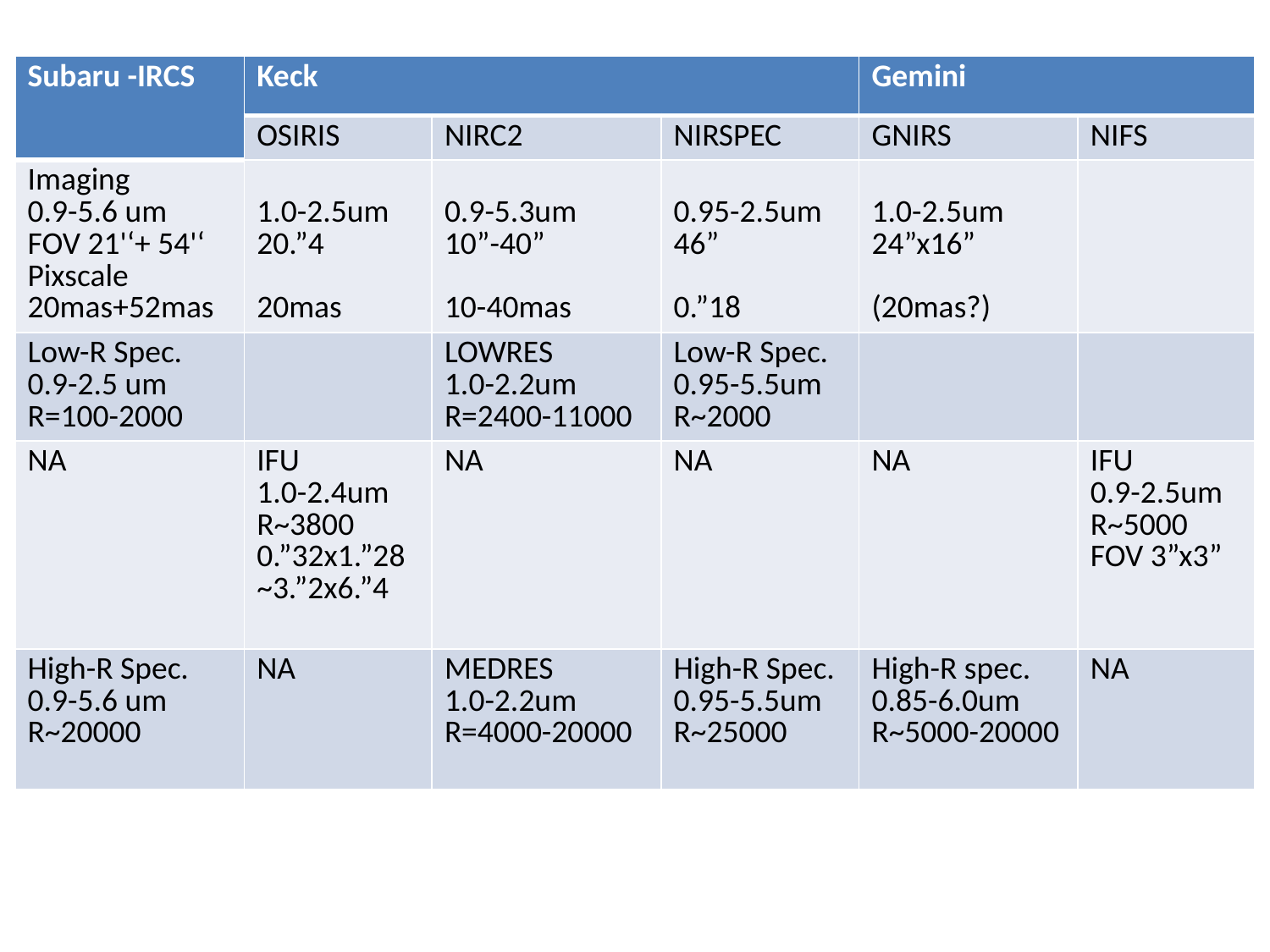

| Subaru -IRCS | Keck |  |  | Gemini |  |
| --- | --- | --- | --- | --- | --- |
|  | OSIRIS | NIRC2 | NIRSPEC | GNIRS | NIFS |
| Imaging 0.9-5.6 um FOV 21'‘+ 54'‘ Pixscale 20mas+52mas | 1.0-2.5um 20.”4 20mas | 0.9-5.3um 10”-40” 10-40mas | 0.95-2.5um 46” 0.”18 | 1.0-2.5um 24”x16” (20mas?) |  |
| Low-R Spec. 0.9-2.5 um R=100-2000 |  | LOWRES 1.0-2.2um R=2400-11000 | Low-R Spec. 0.95-5.5um R~2000 |  |  |
| NA | IFU 1.0-2.4um R~3800 0.”32x1.”28 ~3.”2x6.”4 | NA | NA | NA | IFU 0.9-2.5um R~5000 FOV 3”x3” |
| High-R Spec. 0.9-5.6 um R~20000 | NA | MEDRES 1.0-2.2um R=4000-20000 | High-R Spec. 0.95-5.5um R~25000 | High-R spec. 0.85-6.0um R~5000-20000 | NA |
#